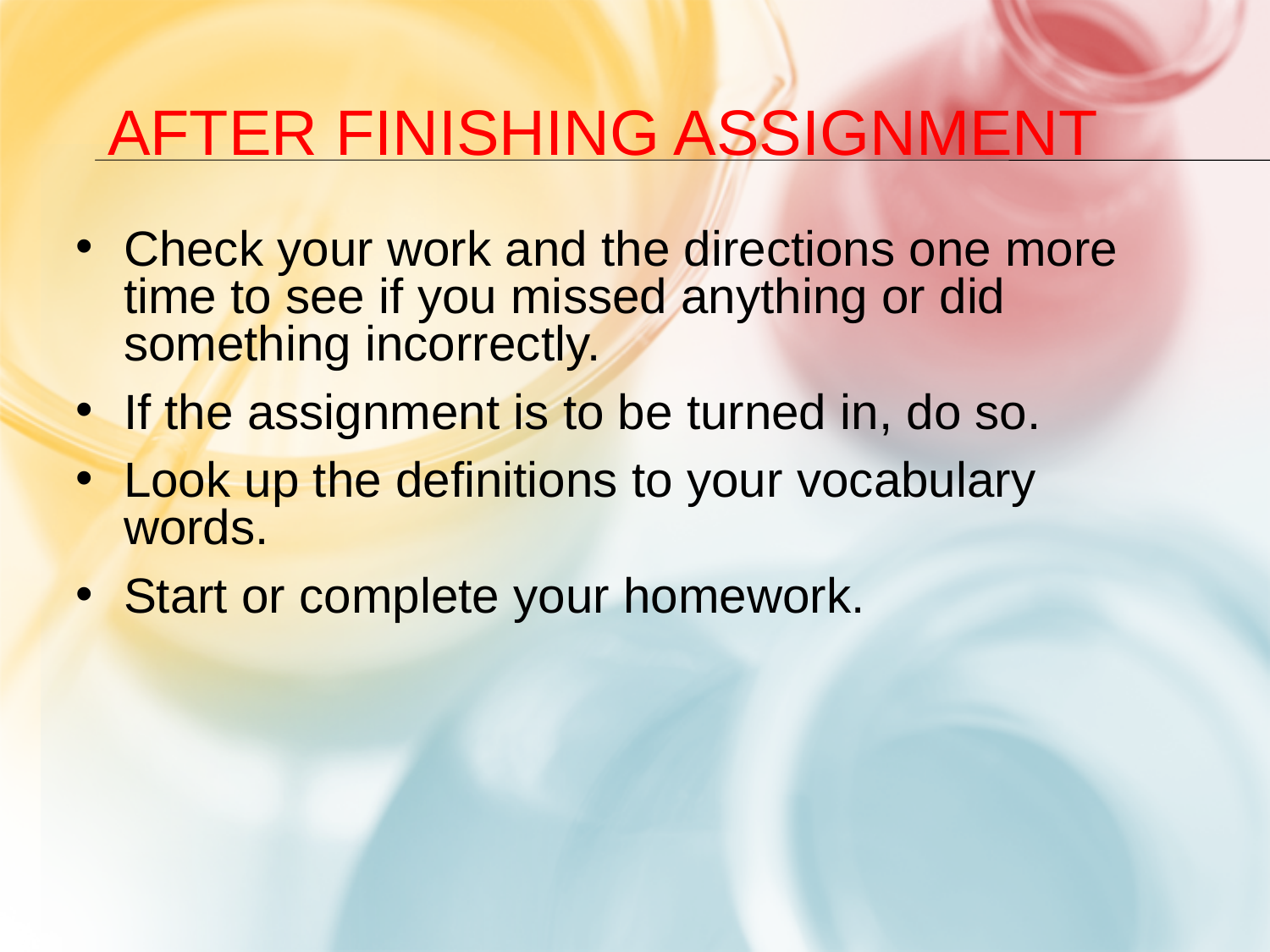

# After Finishing assignment
Check your work and the directions one more time to see if you missed anything or did something incorrectly.
If the assignment is to be turned in, do so.
Look up the definitions to your vocabulary words.
Start or complete your homework.